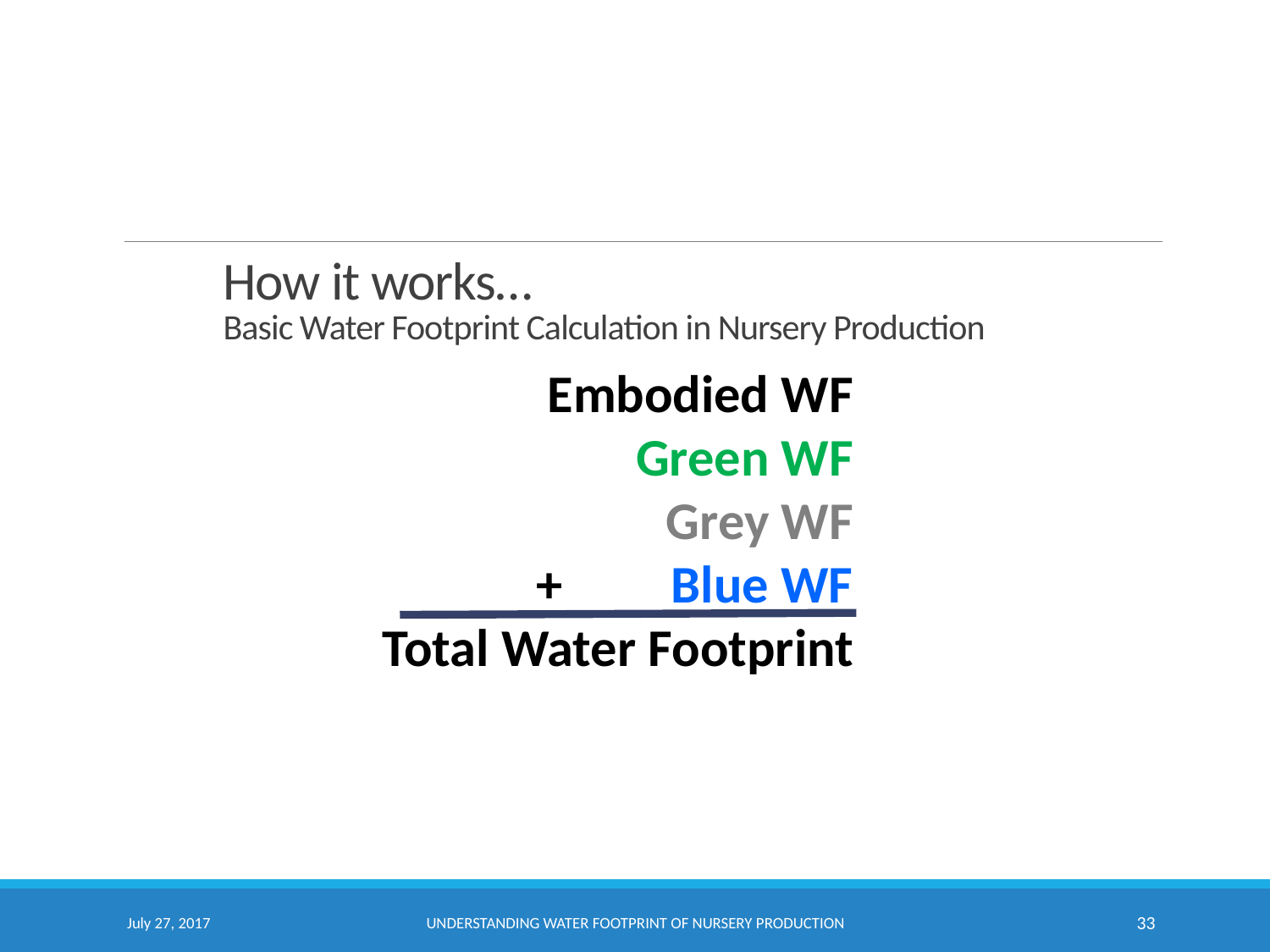

# How it works… Basic Water Footprint Calculation in Nursery Production
Embodied WF
Green WF
Grey WF
+         Blue WF
Total Water Footprint
July 27, 2017
Understanding Water Footprint of Nursery Production
33